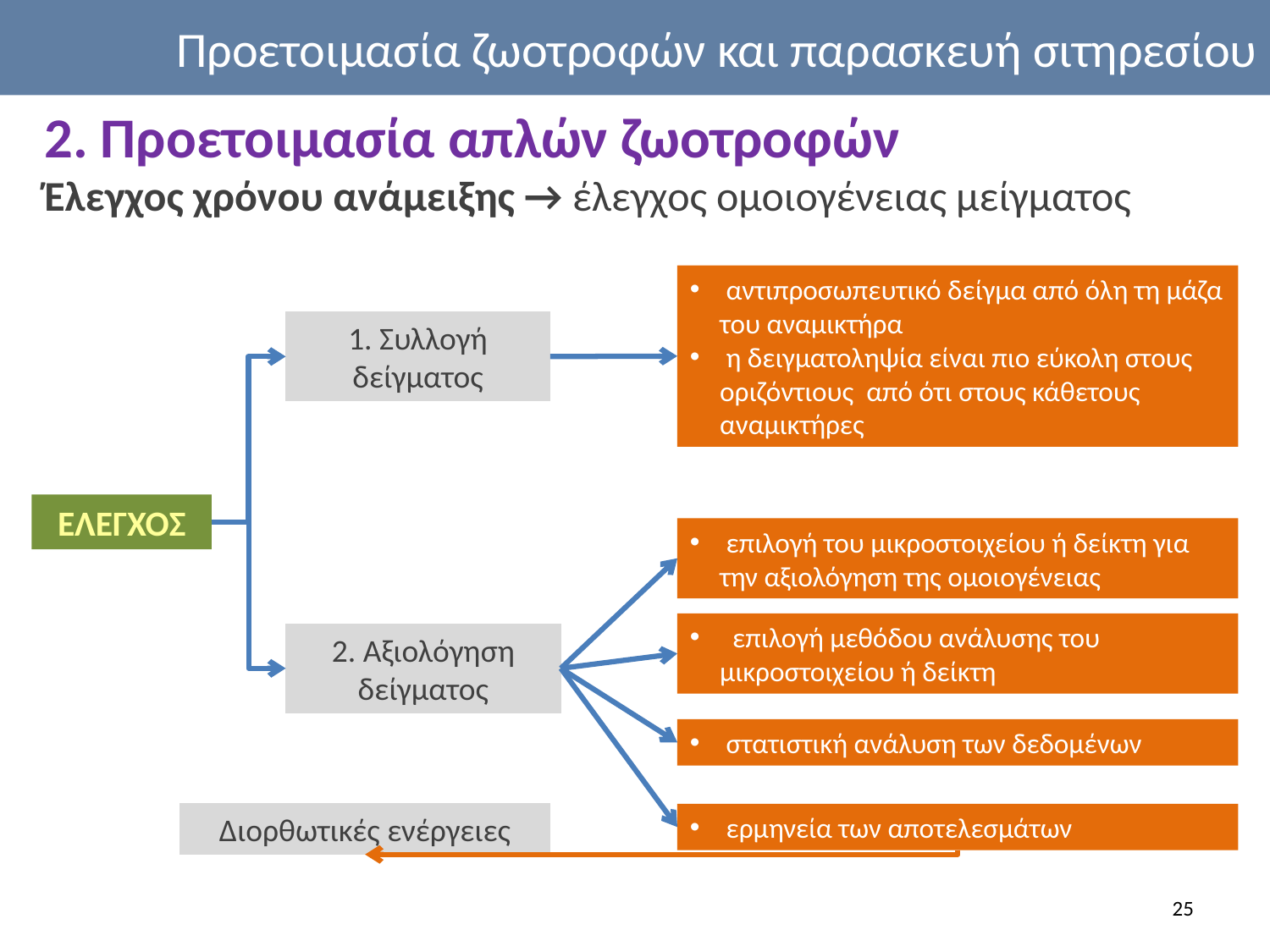

Προετοιμασία ζωοτροφών και παρασκευή σιτηρεσίου
2. Προετοιμασία απλών ζωοτροφών
Έλεγχος χρόνου ανάμειξης → έλεγχος ομοιογένειας μείγματος
 αντιπροσωπευτικό δείγμα από όλη τη μάζα του αναμικτήρα
 η δειγματοληψία είναι πιο εύκολη στους οριζόντιους  από ότι στους κάθετους αναμικτήρες
1. Συλλογή δείγματος
ΕΛΕΓΧΟΣ
 επιλογή του μικροστοιχείου ή δείκτη για την αξιολόγηση της ομοιογένειας
  επιλογή μεθόδου ανάλυσης του μικροστοιχείου ή δείκτη
2. Αξιολόγηση δείγματος
 στατιστική ανάλυση των δεδομένων
Διορθωτικές ενέργειες
 ερμηνεία των αποτελεσμάτων
25